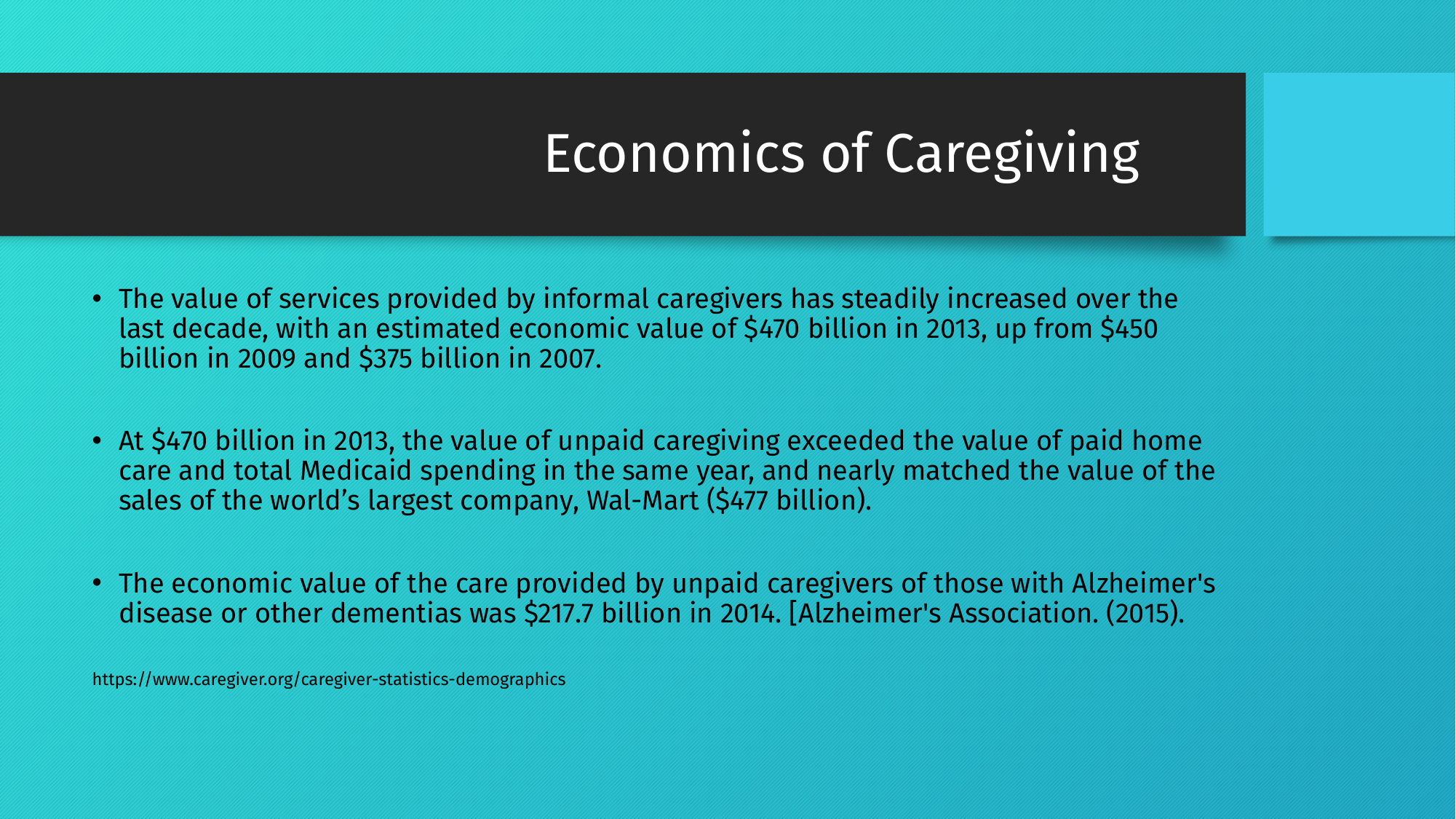

# Economics of Caregiving
The value of services provided by informal caregivers has steadily increased over the last decade, with an estimated economic value of $470 billion in 2013, up from $450 billion in 2009 and $375 billion in 2007.

At $470 billion in 2013, the value of unpaid caregiving exceeded the value of paid home care and total Medicaid spending in the same year, and nearly matched the value of the sales of the world’s largest company, Wal-Mart ($477 billion).

The economic value of the care provided by unpaid caregivers of those with Alzheimer's disease or other dementias was $217.7 billion in 2014. [Alzheimer's Association. (2015).

https://www.caregiver.org/caregiver-statistics-demographics